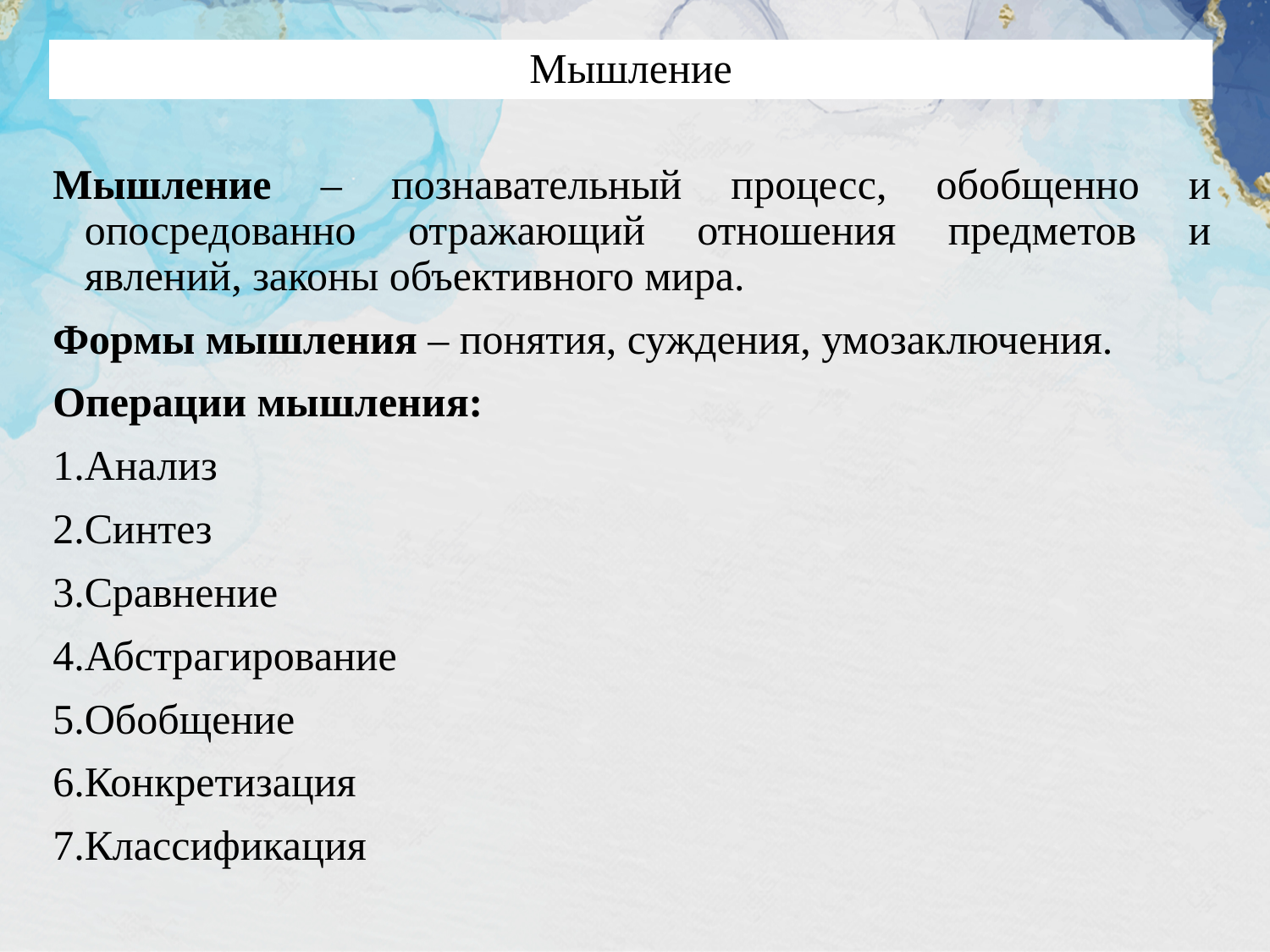

# Мышление
Мышление – познавательный процесс, обобщенно и опосредованно отражающий отношения предметов и явлений, законы объективного мира.
Формы мышления – понятия, суждения, умозаключения.
Операции мышления:
Анализ
Синтез
Сравнение
Абстрагирование
Обобщение
Конкретизация
Классификация